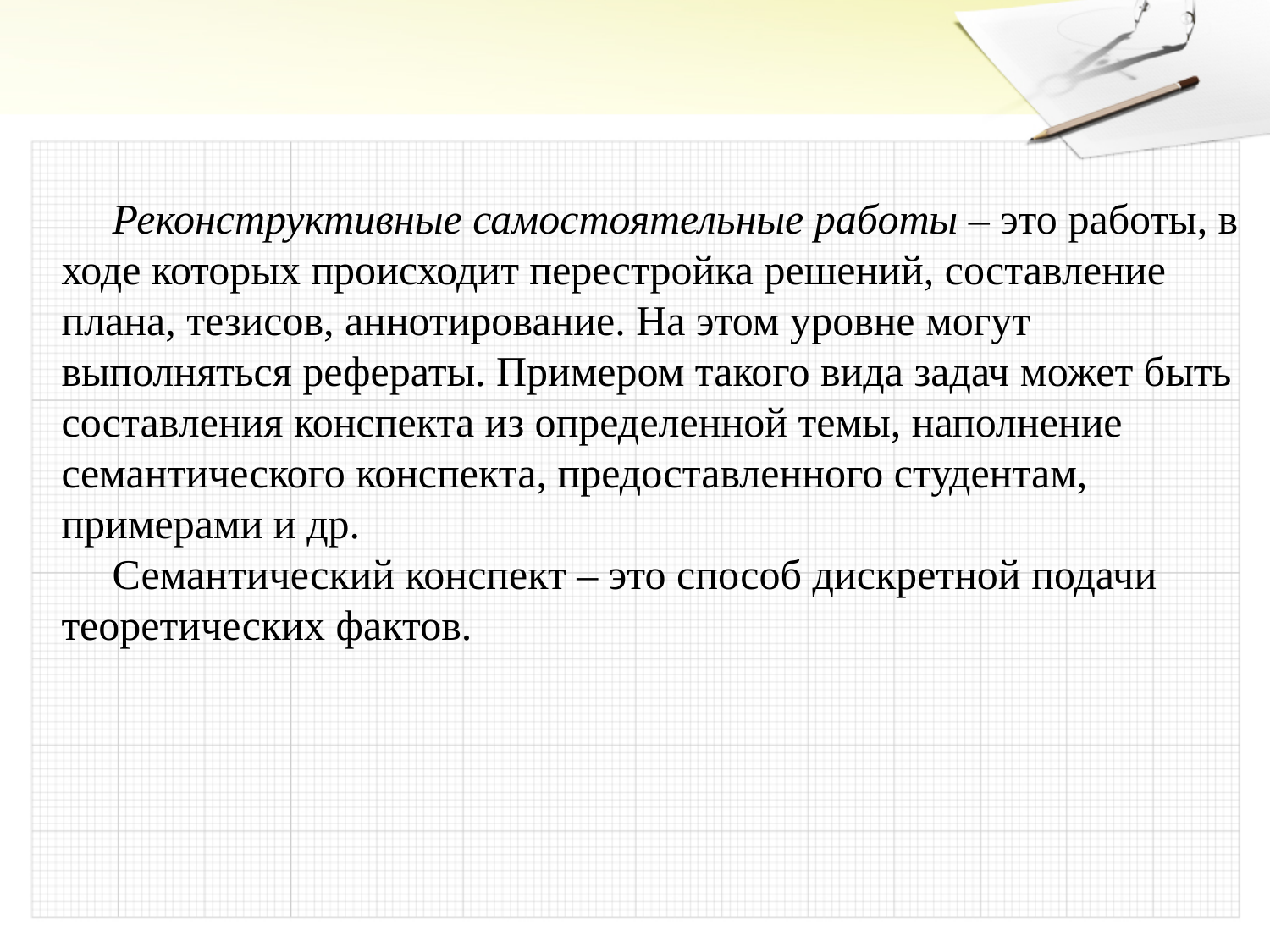

Реконструктивные самостоятельные работы – это работы, в ходе которых происходит перестройка решений, составление плана, тезисов, аннотирование. На этом уровне могут выполняться рефераты. Примером такого вида задач может быть составления конспекта из определенной темы, наполнение семантического конспекта, предоставленного студентам, примерами и др.
Семантический конспект – это способ дискретной подачи теоретических фактов.